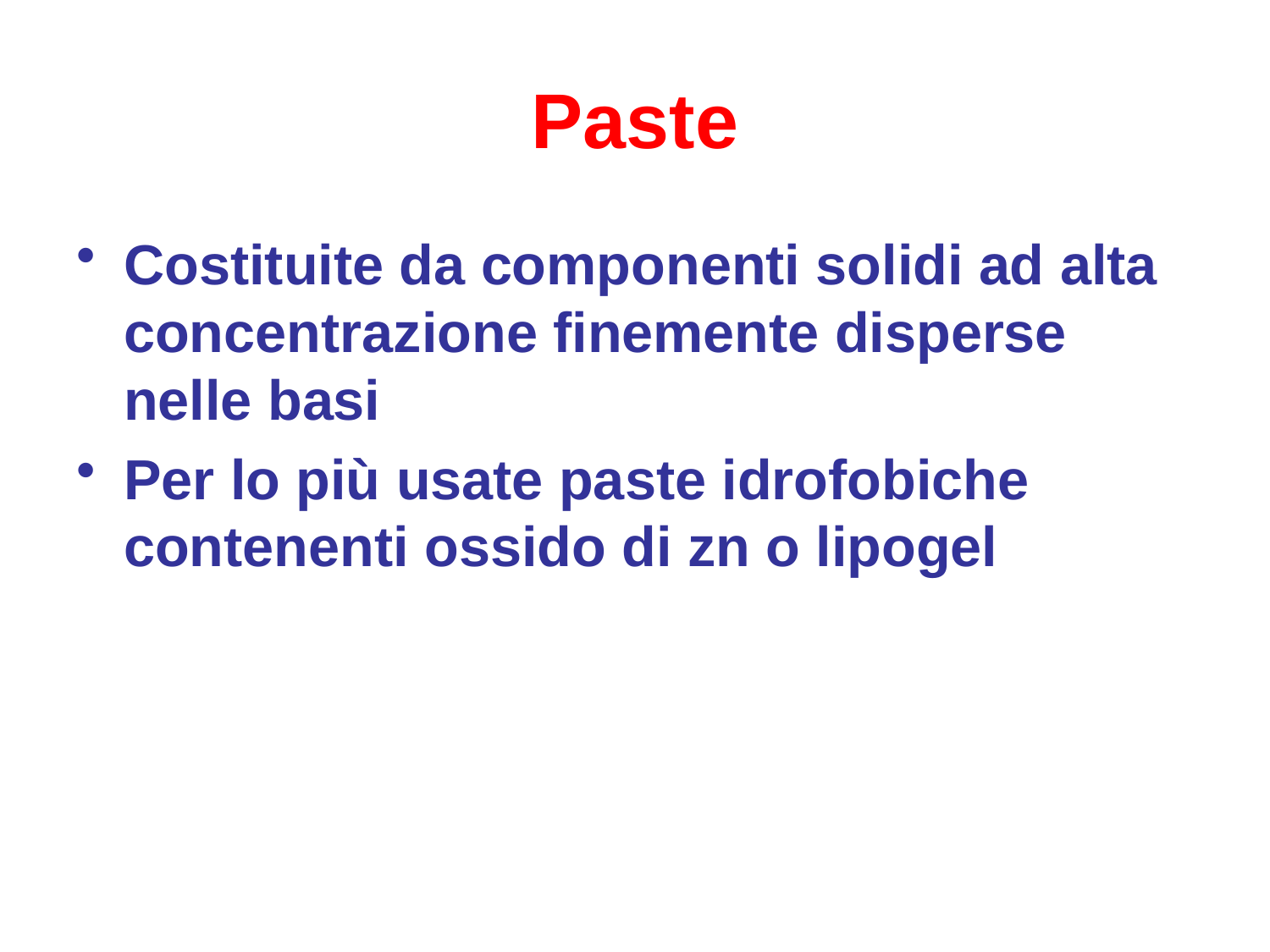

# Paste
Costituite da componenti solidi ad alta concentrazione finemente disperse nelle basi
Per lo più usate paste idrofobiche contenenti ossido di zn o lipogel